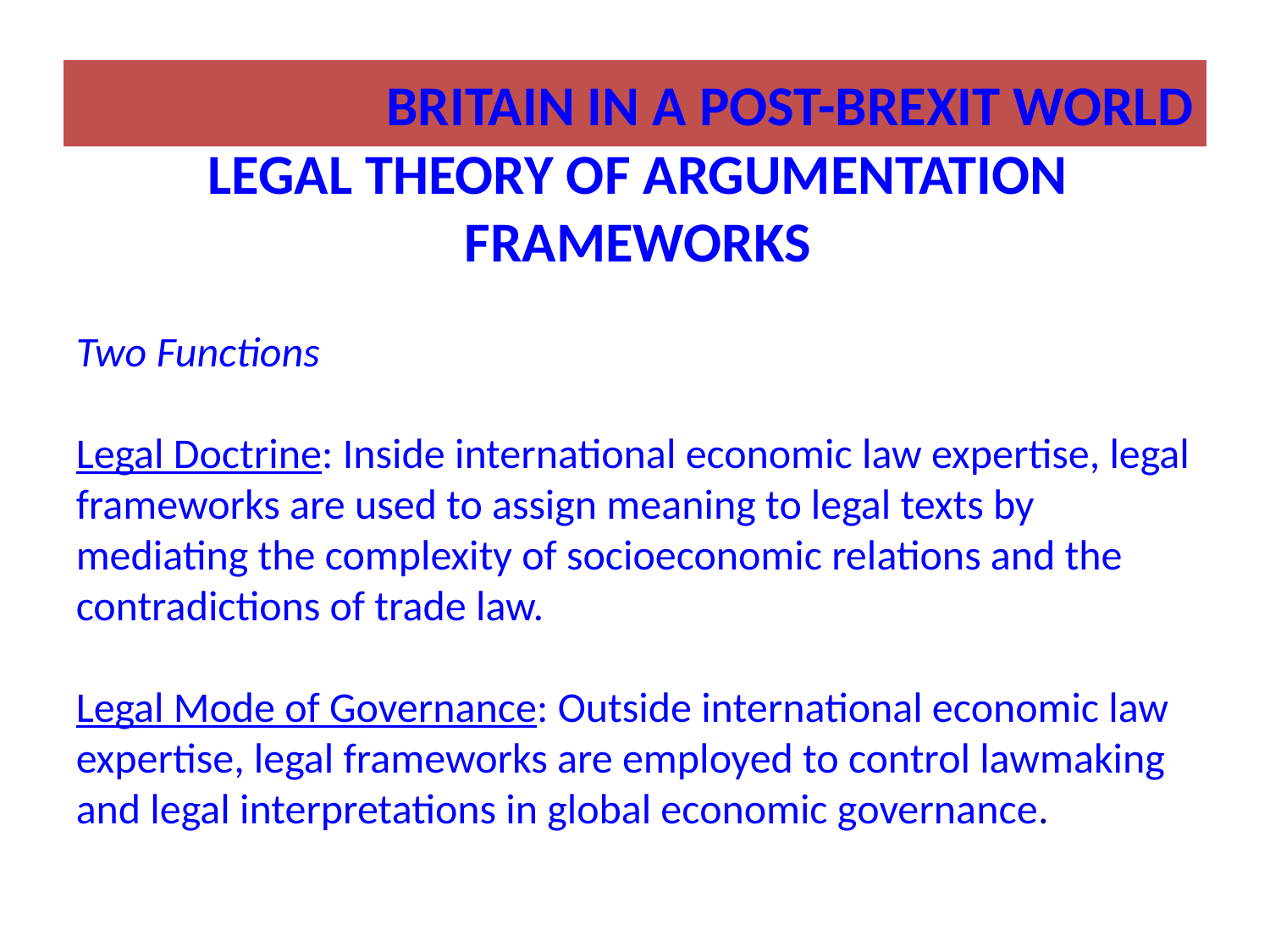

| Britain in a Post-Brexit World |
| --- |
Legal Theory of Argumentation Frameworks

Two Functions

Legal Doctrine: Inside international economic law expertise, legal frameworks are used to assign meaning to legal texts by mediating the complexity of socioeconomic relations and the contradictions of trade law.

Legal Mode of Governance: Outside international economic law expertise, legal frameworks are employed to control lawmaking and legal interpretations in global economic governance.